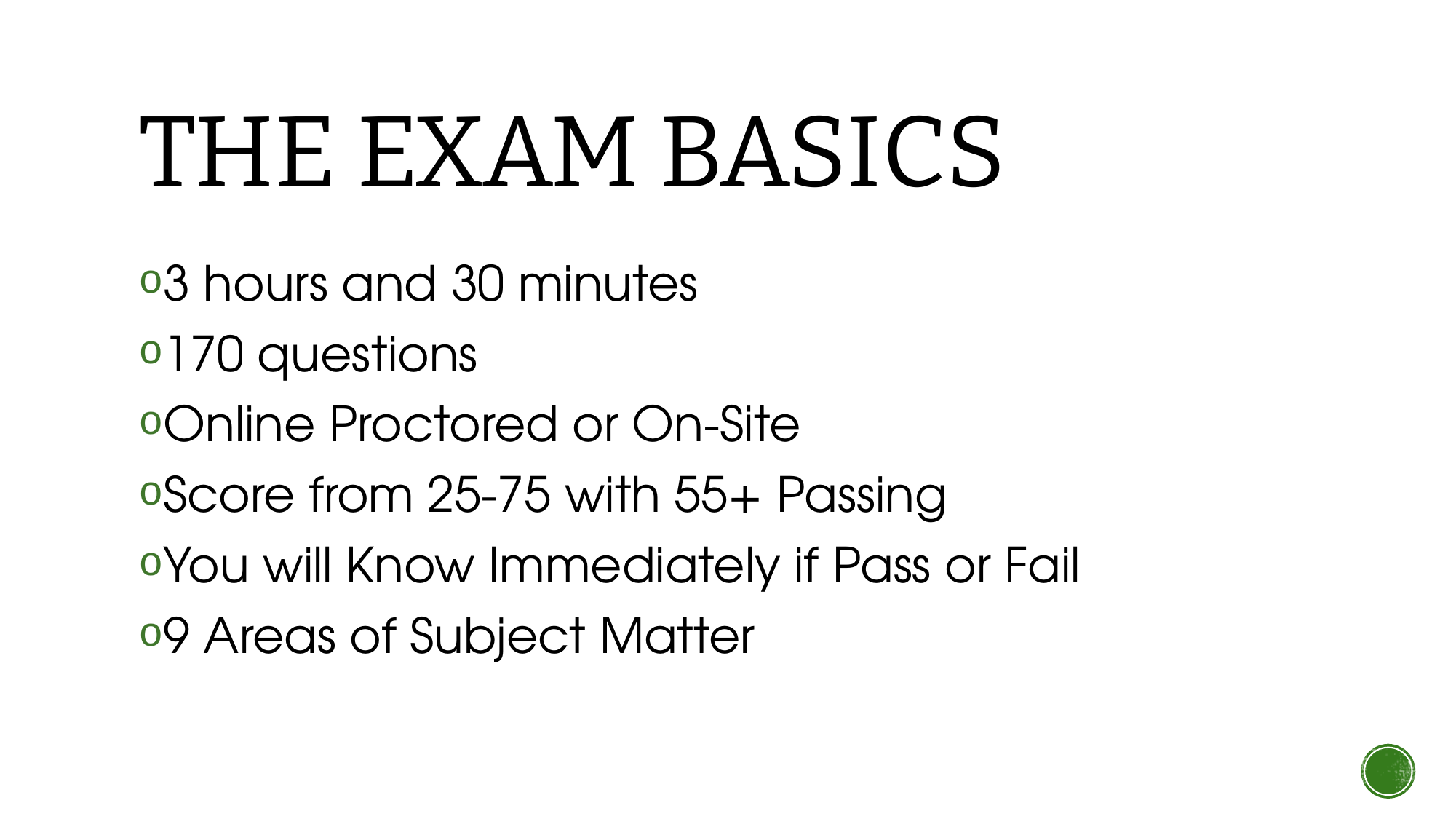

# The Exam Basics
3 hours and 30 minutes
170 questions
Online Proctored or On-Site
Score from 25-75 with 55+ Passing
You will Know Immediately if Pass or Fail
9 Areas of Subject Matter